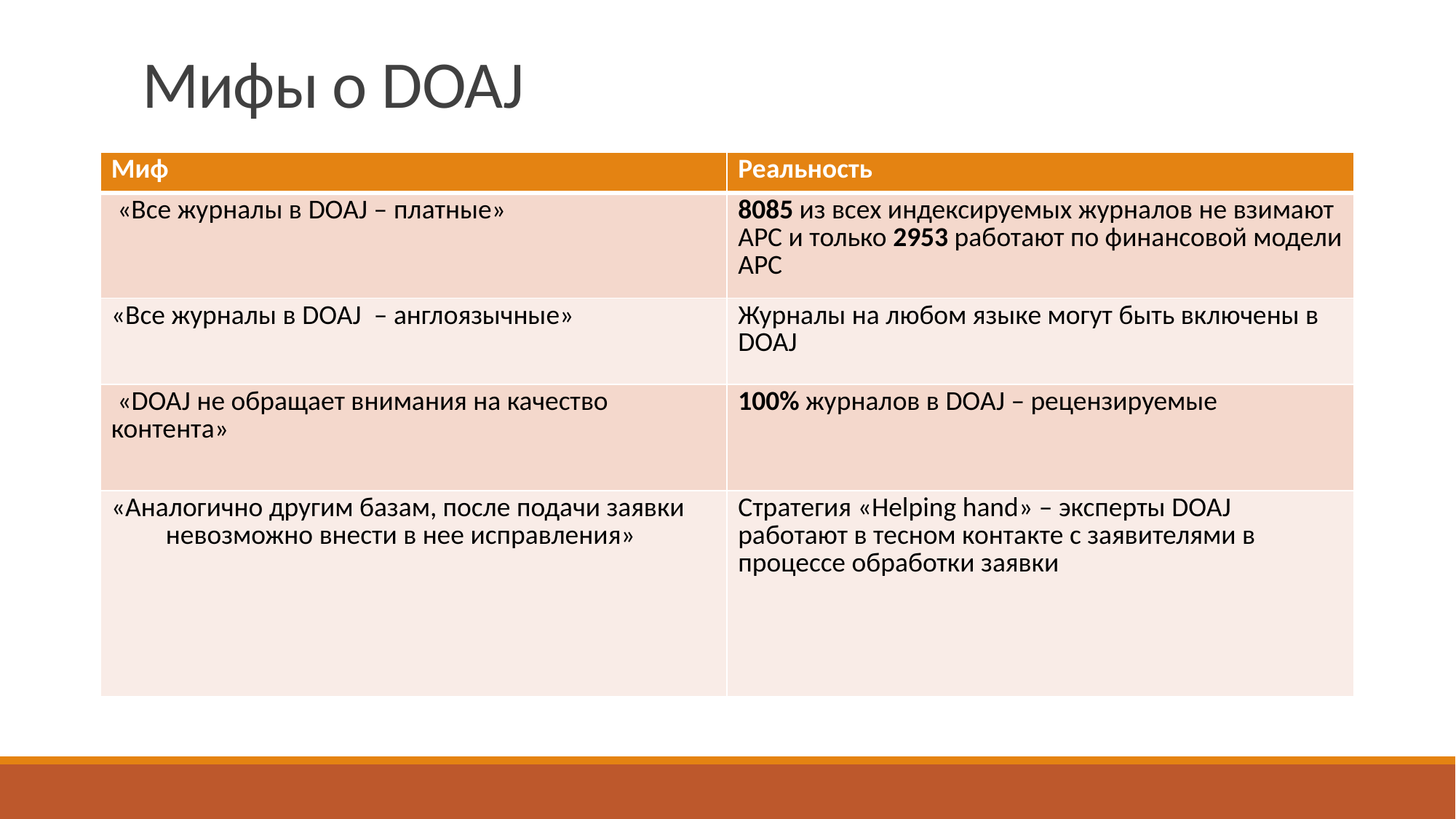

# Мифы о DOAJ
| Миф | Реальность |
| --- | --- |
| «Все журналы в DOAJ – платные» | 8085 из всех индексируемых журналов не взимают АРС и только 2953 работают по финансовой модели АРС |
| «Все журналы в DOAJ – англоязычные» | Журналы на любом языке могут быть включены в DOAJ |
| «DOAJ не обращает внимания на качество контента» | 100% журналов в DOAJ – рецензируемые |
| «Аналогично другим базам, после подачи заявки невозможно внести в нее исправления» | Стратегия «Helping hand» – эксперты DOAJ работают в тесном контакте с заявителями в процессе обработки заявки |